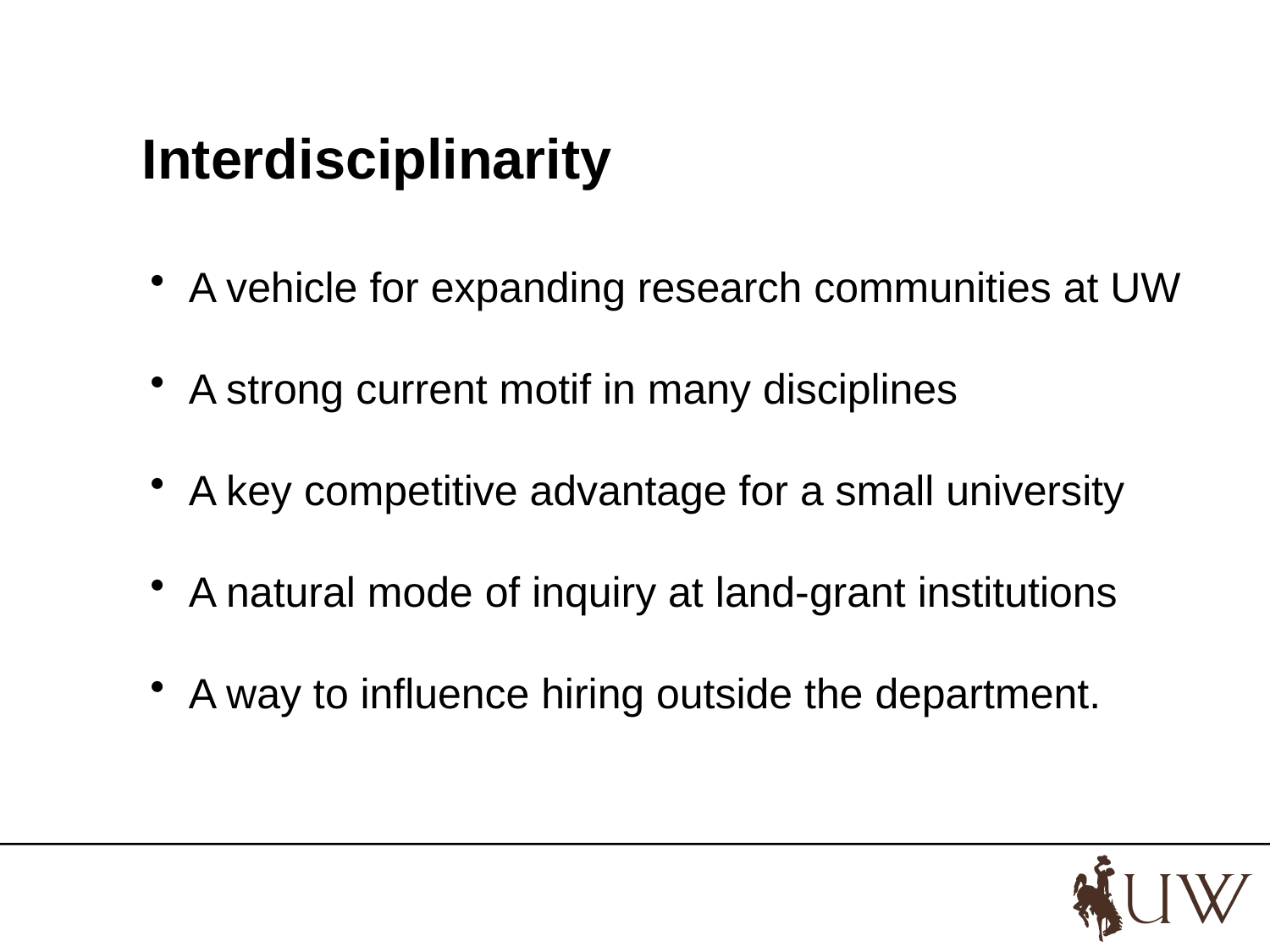

Interdisciplinarity
  A vehicle for expanding research communities at UW

  A strong current motif in many disciplines

  A key competitive advantage for a small university

  A natural mode of inquiry at land-grant institutions

  A way to influence hiring outside the department.